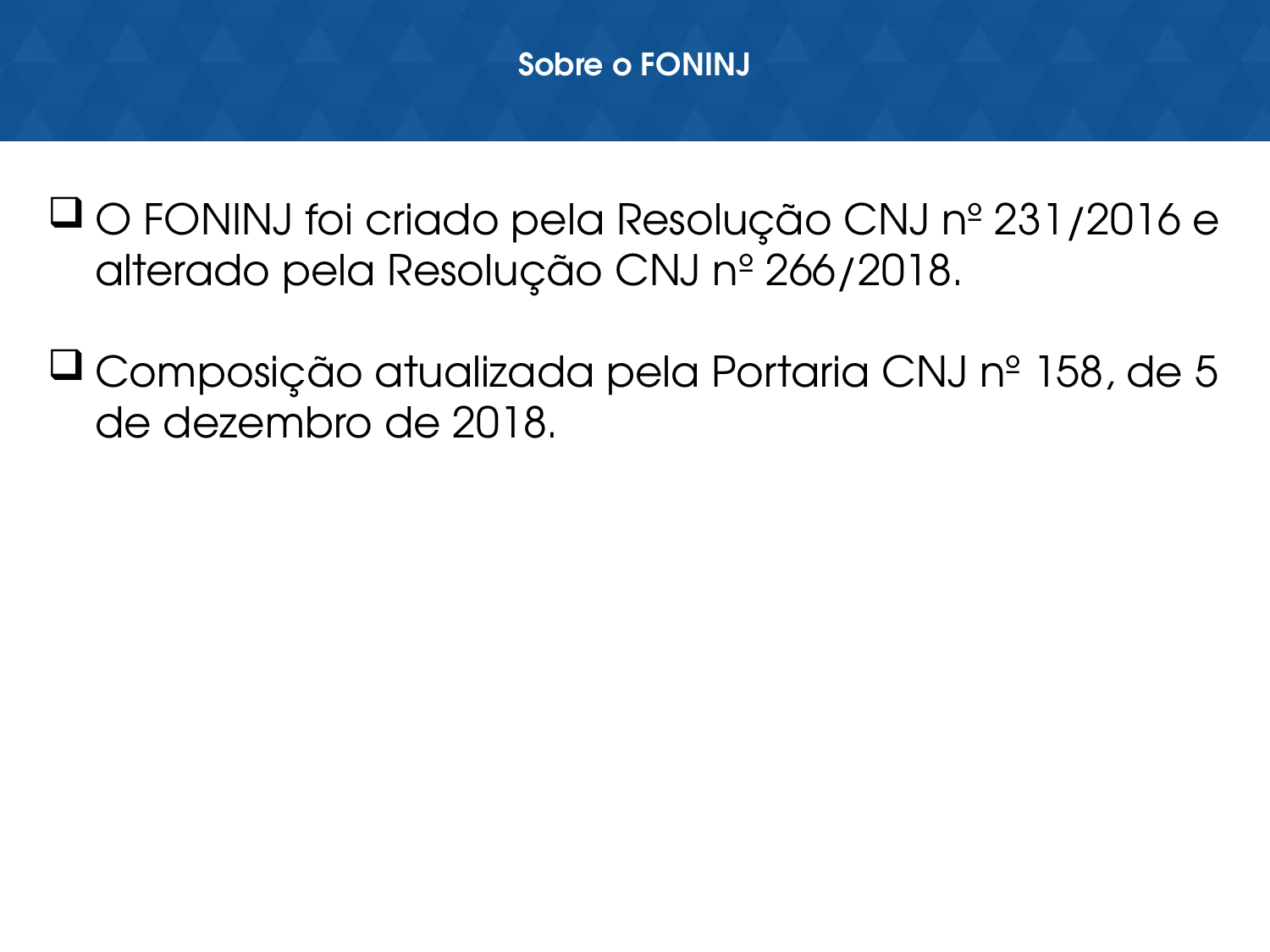

# Sobre o FONINJ
O FONINJ foi criado pela Resolução CNJ nº 231/2016 e alterado pela Resolução CNJ nº 266/2018.

Composição atualizada pela Portaria CNJ nº 158, de 5 de dezembro de 2018.